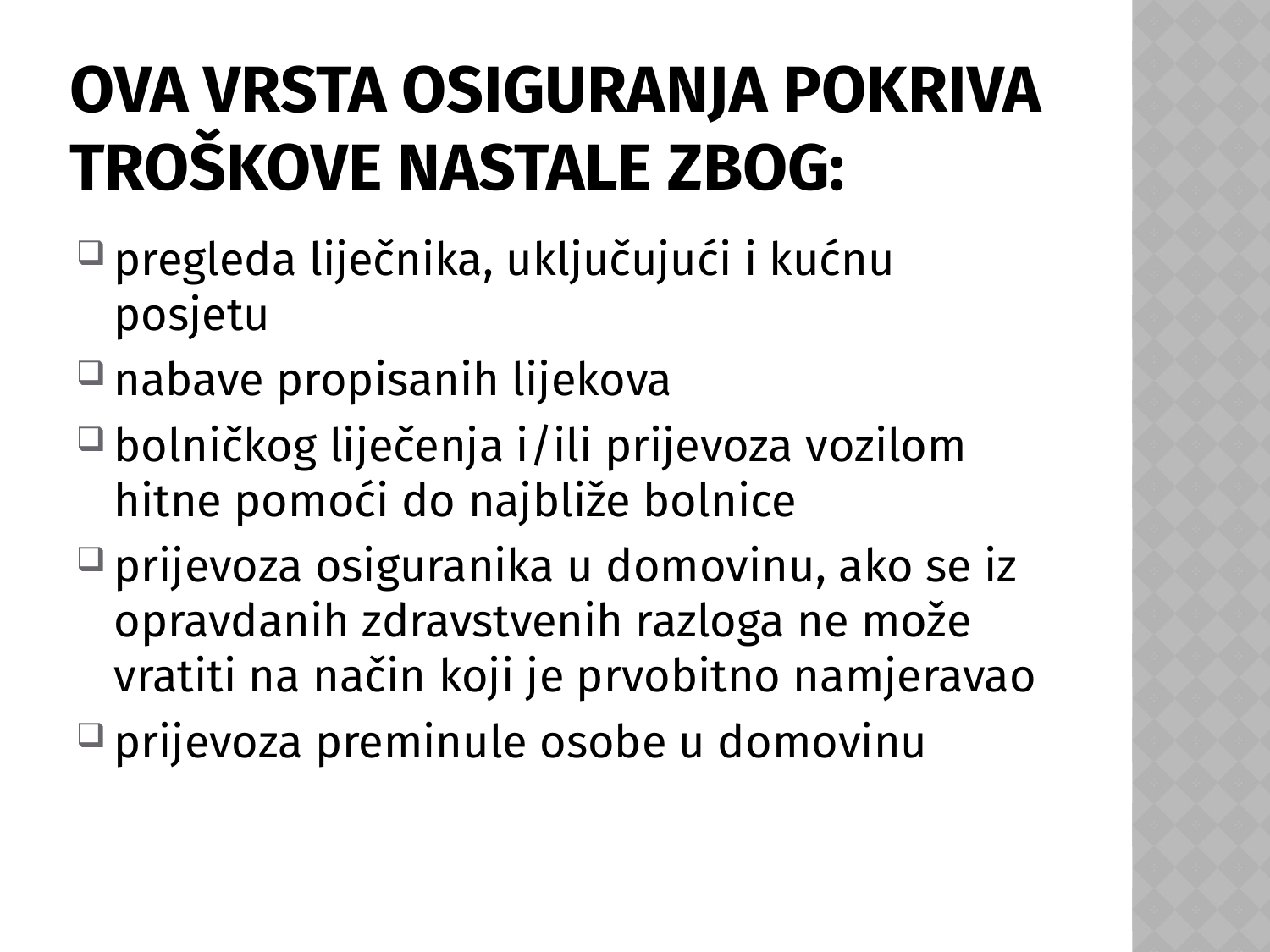

# Ova vrsta osiguranja pokriva troškove nastale zbog:
pregleda liječnika, uključujući i kućnu posjetu
nabave propisanih lijekova
bolničkog liječenja i/ili prijevoza vozilom hitne pomoći do najbliže bolnice
prijevoza osiguranika u domovinu, ako se iz opravdanih zdravstvenih razloga ne može vratiti na način koji je prvobitno namjeravao
prijevoza preminule osobe u domovinu